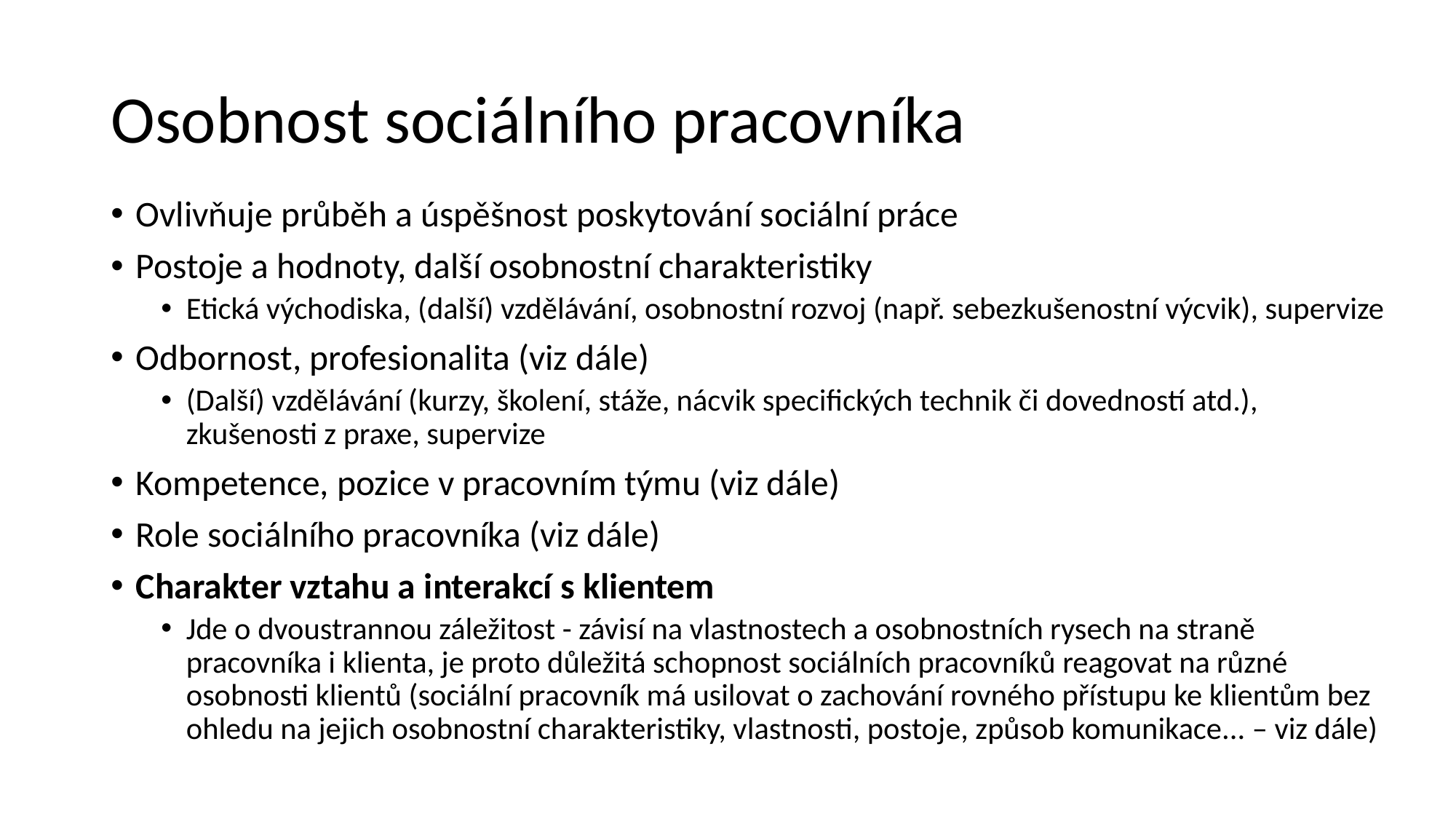

# Osobnost sociálního pracovníka
Ovlivňuje průběh a úspěšnost poskytování sociální práce
Postoje a hodnoty, další osobnostní charakteristiky
Etická východiska, (další) vzdělávání, osobnostní rozvoj (např. sebezkušenostní výcvik), supervize
Odbornost, profesionalita (viz dále)
(Další) vzdělávání (kurzy, školení, stáže, nácvik specifických technik či dovedností atd.), zkušenosti z praxe, supervize
Kompetence, pozice v pracovním týmu (viz dále)
Role sociálního pracovníka (viz dále)
Charakter vztahu a interakcí s klientem
Jde o dvoustrannou záležitost - závisí na vlastnostech a osobnostních rysech na straně pracovníka i klienta, je proto důležitá schopnost sociálních pracovníků reagovat na různé osobnosti klientů (sociální pracovník má usilovat o zachování rovného přístupu ke klientům bez ohledu na jejich osobnostní charakteristiky, vlastnosti, postoje, způsob komunikace... – viz dále)